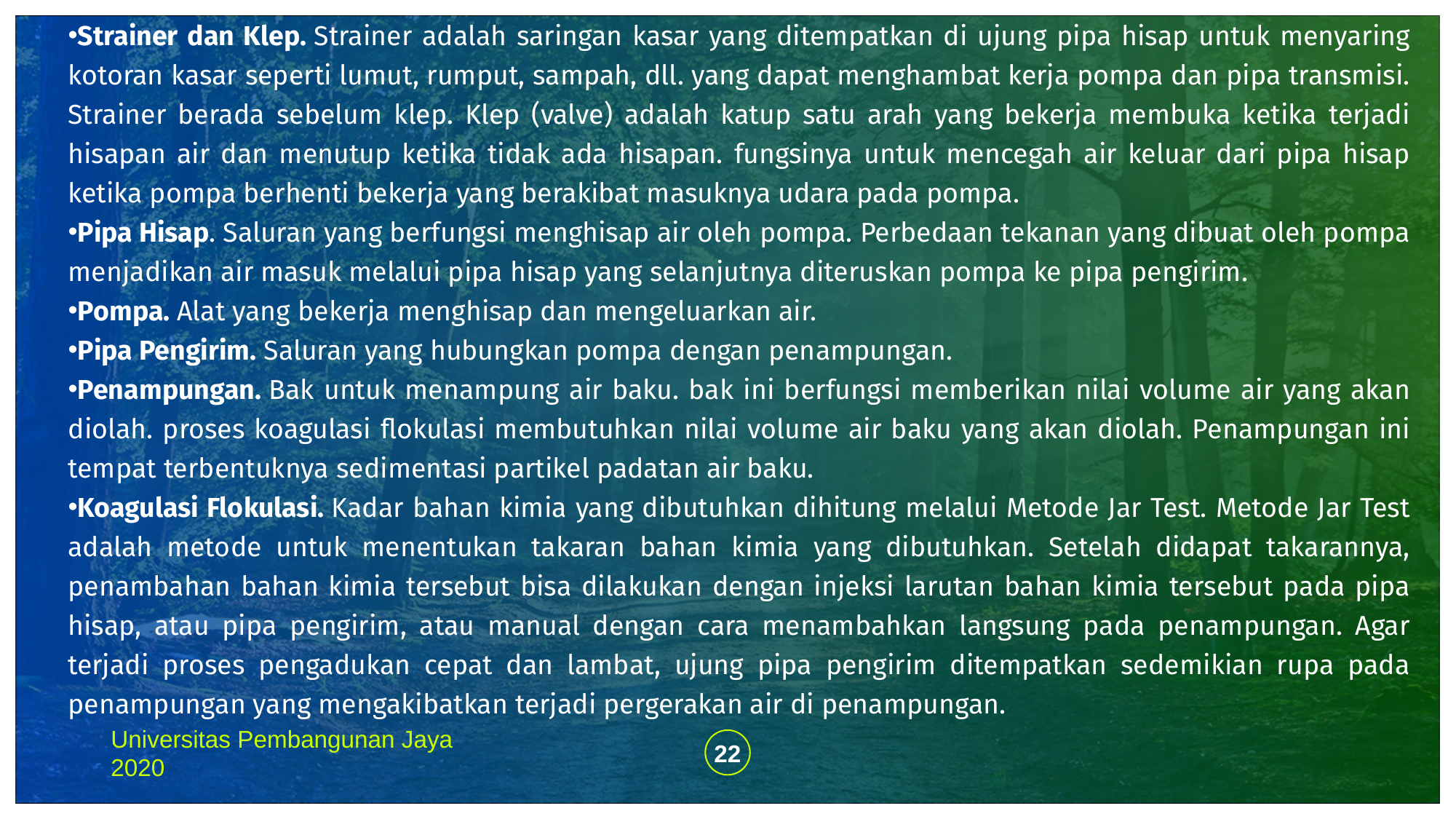

Strainer dan Klep. Strainer adalah saringan kasar yang ditempatkan di ujung pipa hisap untuk menyaring kotoran kasar seperti lumut, rumput, sampah, dll. yang dapat menghambat kerja pompa dan pipa transmisi. Strainer berada sebelum klep. Klep (valve) adalah katup satu arah yang bekerja membuka ketika terjadi hisapan air dan menutup ketika tidak ada hisapan. fungsinya untuk mencegah air keluar dari pipa hisap ketika pompa berhenti bekerja yang berakibat masuknya udara pada pompa.
Pipa Hisap. Saluran yang berfungsi menghisap air oleh pompa. Perbedaan tekanan yang dibuat oleh pompa menjadikan air masuk melalui pipa hisap yang selanjutnya diteruskan pompa ke pipa pengirim.
Pompa. Alat yang bekerja menghisap dan mengeluarkan air.
Pipa Pengirim. Saluran yang hubungkan pompa dengan penampungan.
Penampungan. Bak untuk menampung air baku. bak ini berfungsi memberikan nilai volume air yang akan diolah. proses koagulasi flokulasi membutuhkan nilai volume air baku yang akan diolah. Penampungan ini tempat terbentuknya sedimentasi partikel padatan air baku.
Koagulasi Flokulasi. Kadar bahan kimia yang dibutuhkan dihitung melalui Metode Jar Test. Metode Jar Test adalah metode untuk menentukan takaran bahan kimia yang dibutuhkan. Setelah didapat takarannya, penambahan bahan kimia tersebut bisa dilakukan dengan injeksi larutan bahan kimia tersebut pada pipa hisap, atau pipa pengirim, atau manual dengan cara menambahkan langsung pada penampungan. Agar terjadi proses pengadukan cepat dan lambat, ujung pipa pengirim ditempatkan sedemikian rupa pada penampungan yang mengakibatkan terjadi pergerakan air di penampungan.
Universitas Pembangunan Jaya 2020
22